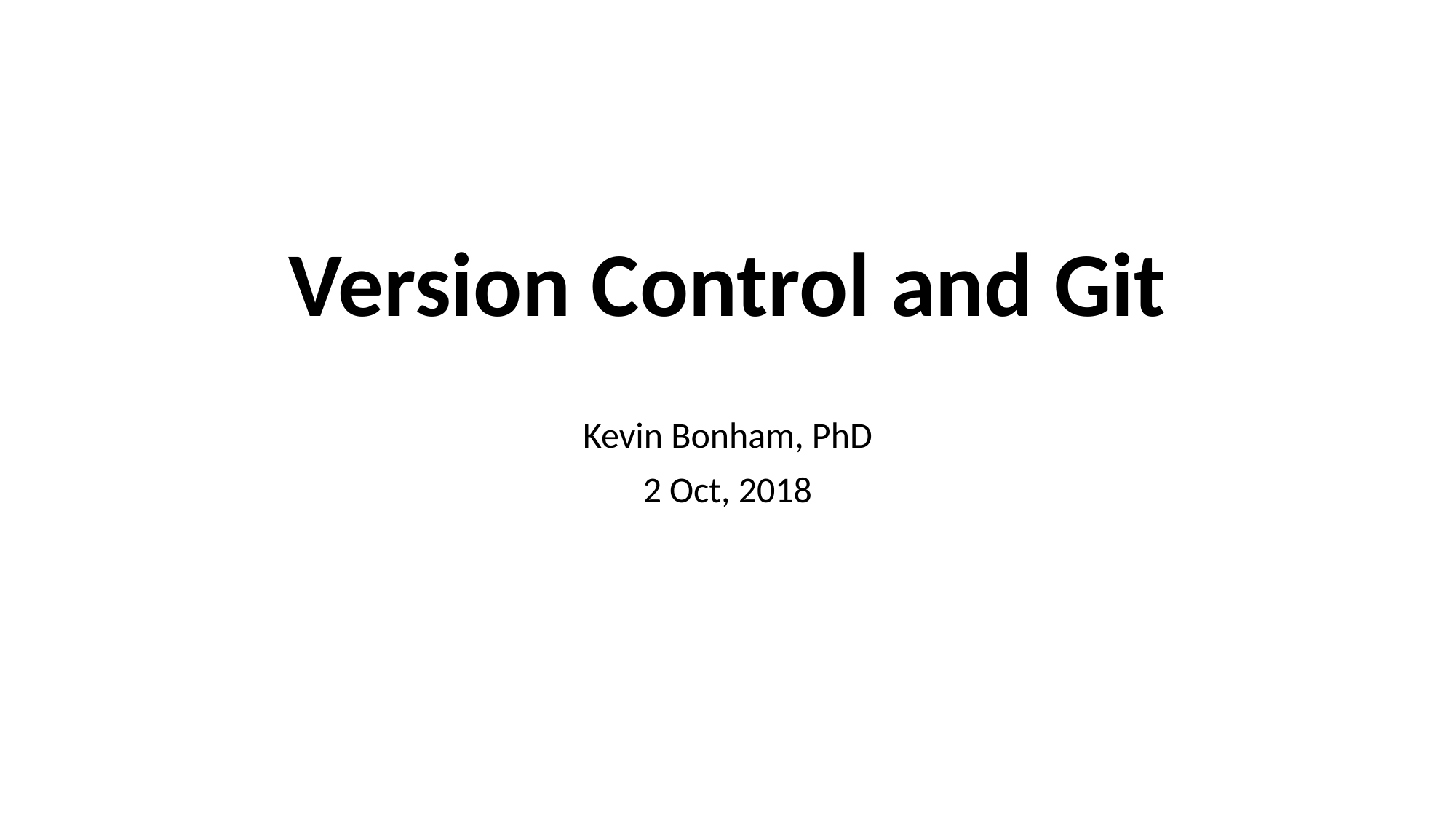

# Version Control and Git

Kevin Bonham, PhD
2 Oct, 2018